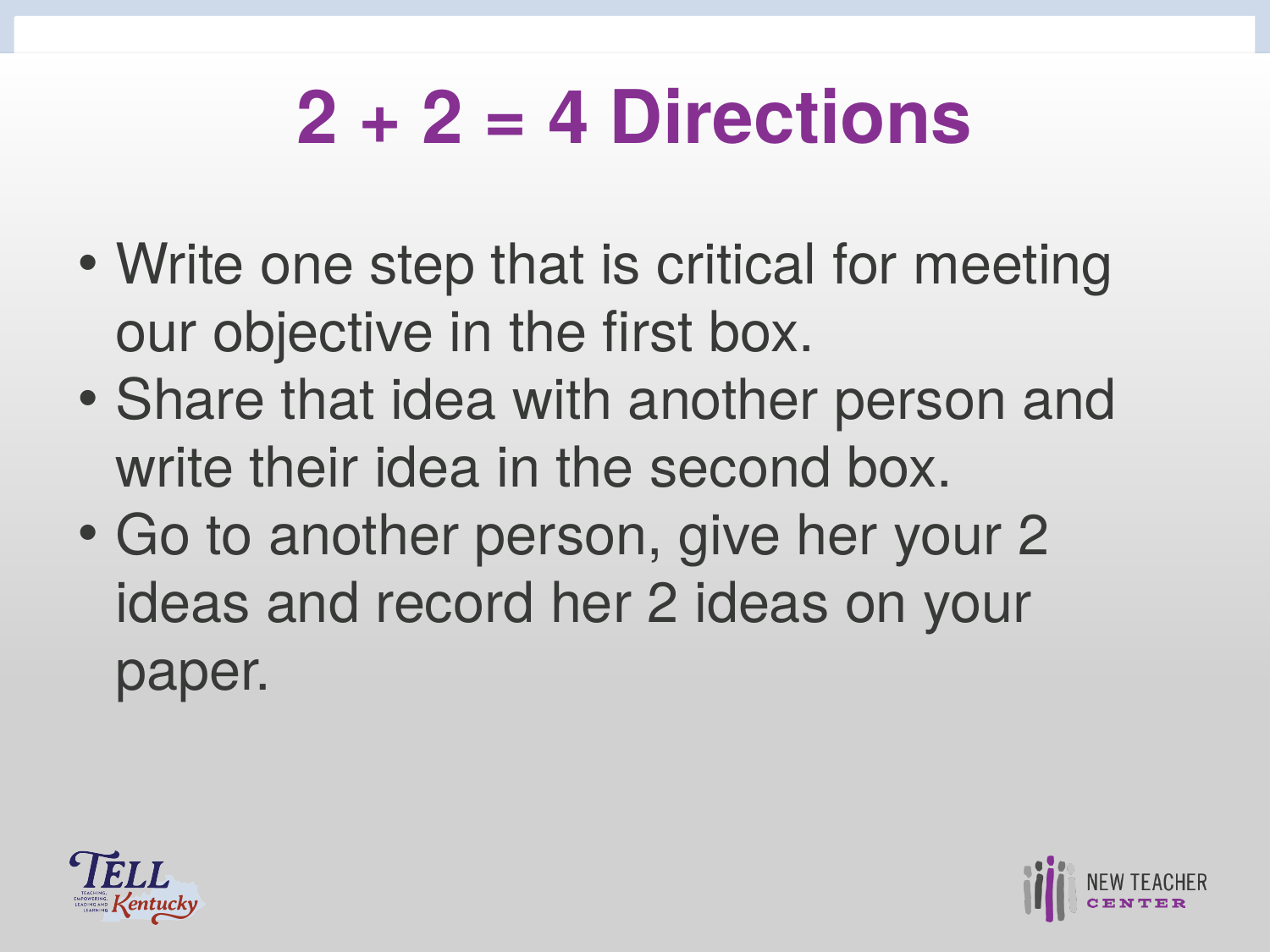

# 2 + 2 = 4 Directions
Write one step that is critical for meeting our objective in the first box.
Share that idea with another person and write their idea in the second box.
Go to another person, give her your 2 ideas and record her 2 ideas on your paper.